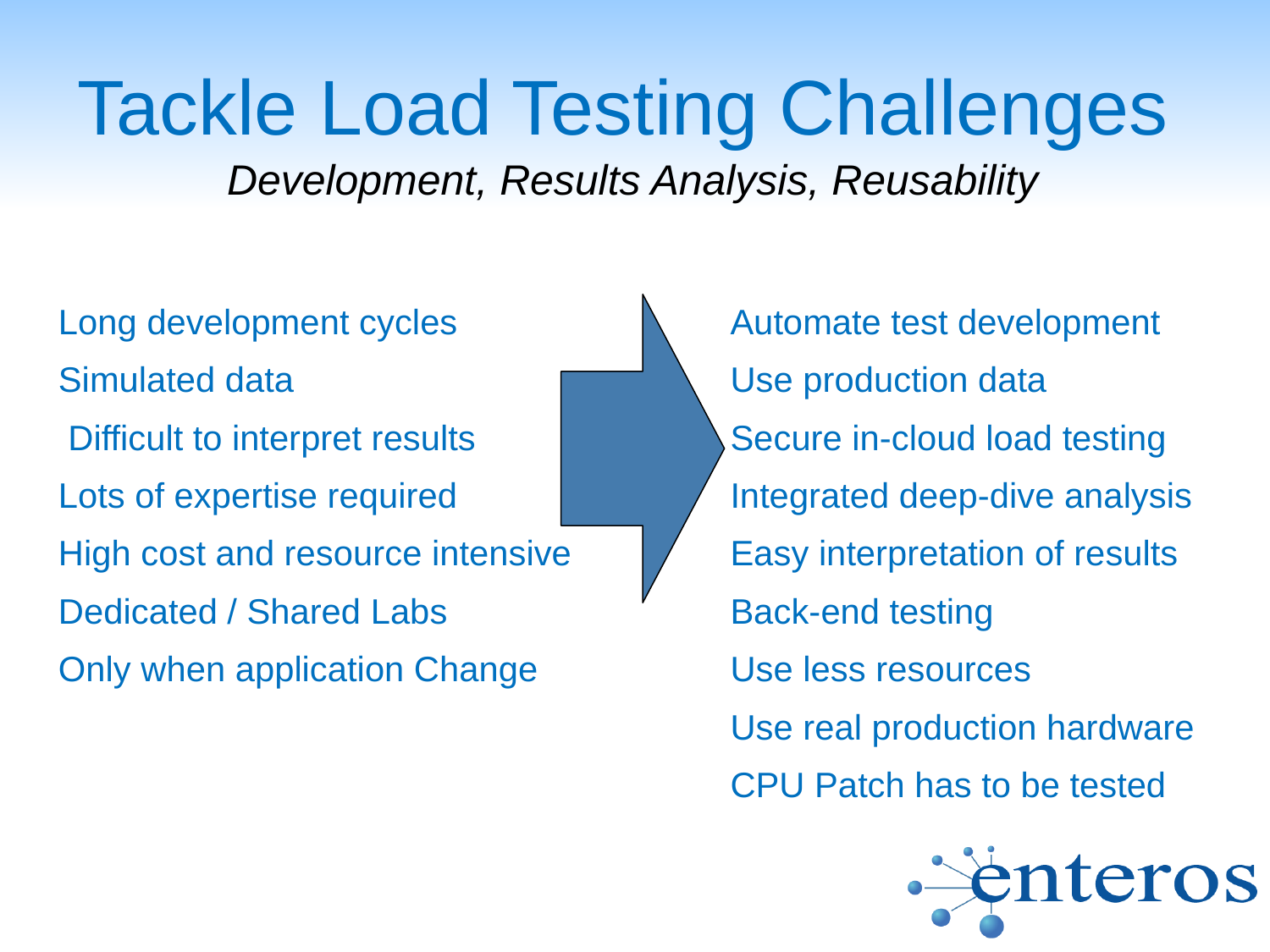

# Tackle Load Testing Challenges
Development, Results Analysis, Reusability

Automate test development
Use production data
Secure in-cloud load testing
Integrated deep-dive analysis
Easy interpretation of results
Back-end testing
Use less resources
Use real production hardware
CPU Patch has to be tested

Long development cycles
Simulated data
 Difficult to interpret results
Lots of expertise required
High cost and resource intensive
Dedicated / Shared Labs
Only when application Change